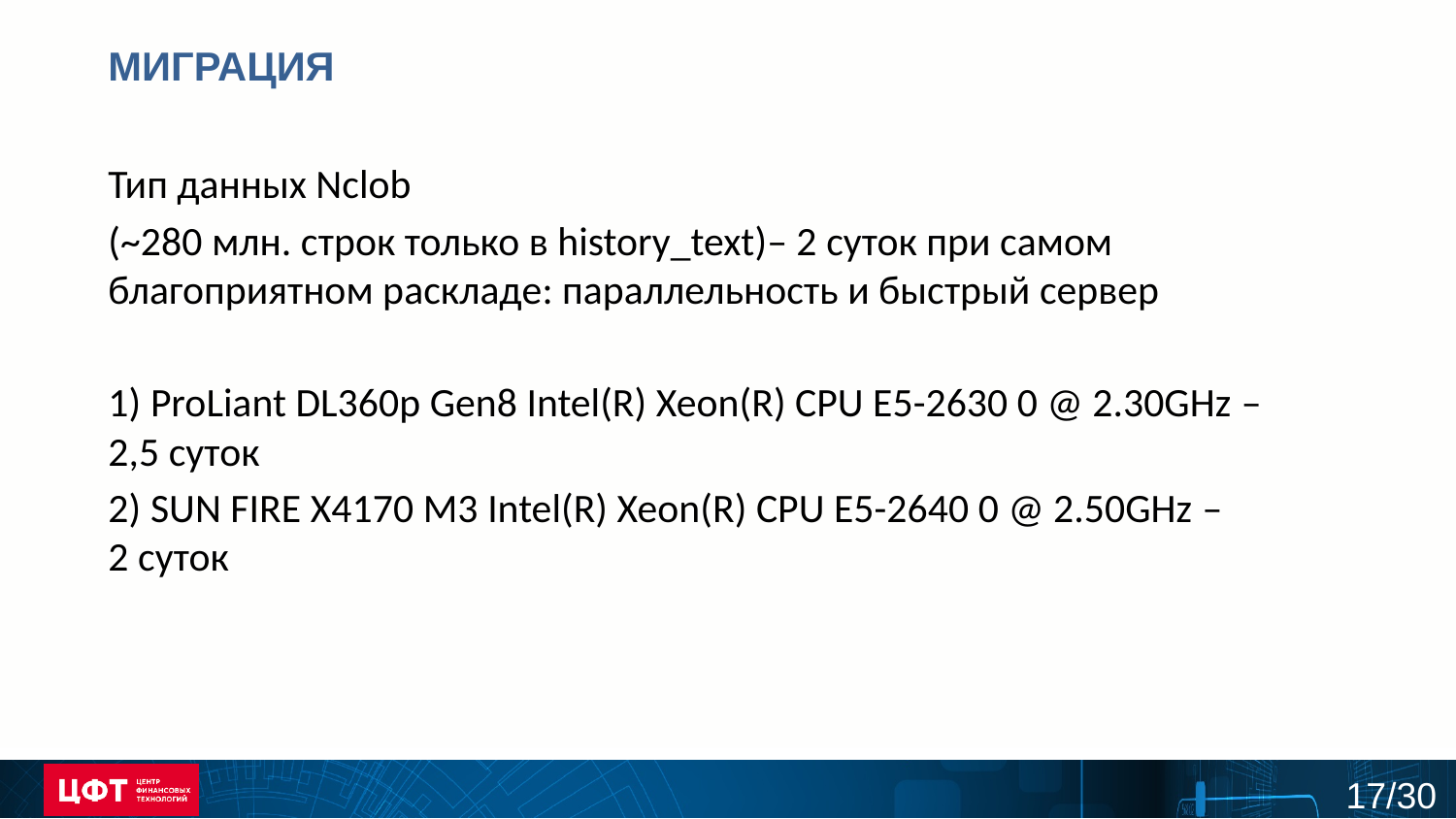

МИГРАЦИЯ
Тип данных Nclob
(~280 млн. cтрок только в history_text)– 2 суток при самом благоприятном раскладе: параллельность и быстрый сервер

1) ProLiant DL360p Gen8 Intel(R) Xeon(R) CPU E5-2630 0 @ 2.30GHz –
2,5 суток
2) SUN FIRE X4170 M3 Intel(R) Xeon(R) CPU E5-2640 0 @ 2.50GHz –
2 суток
17/30